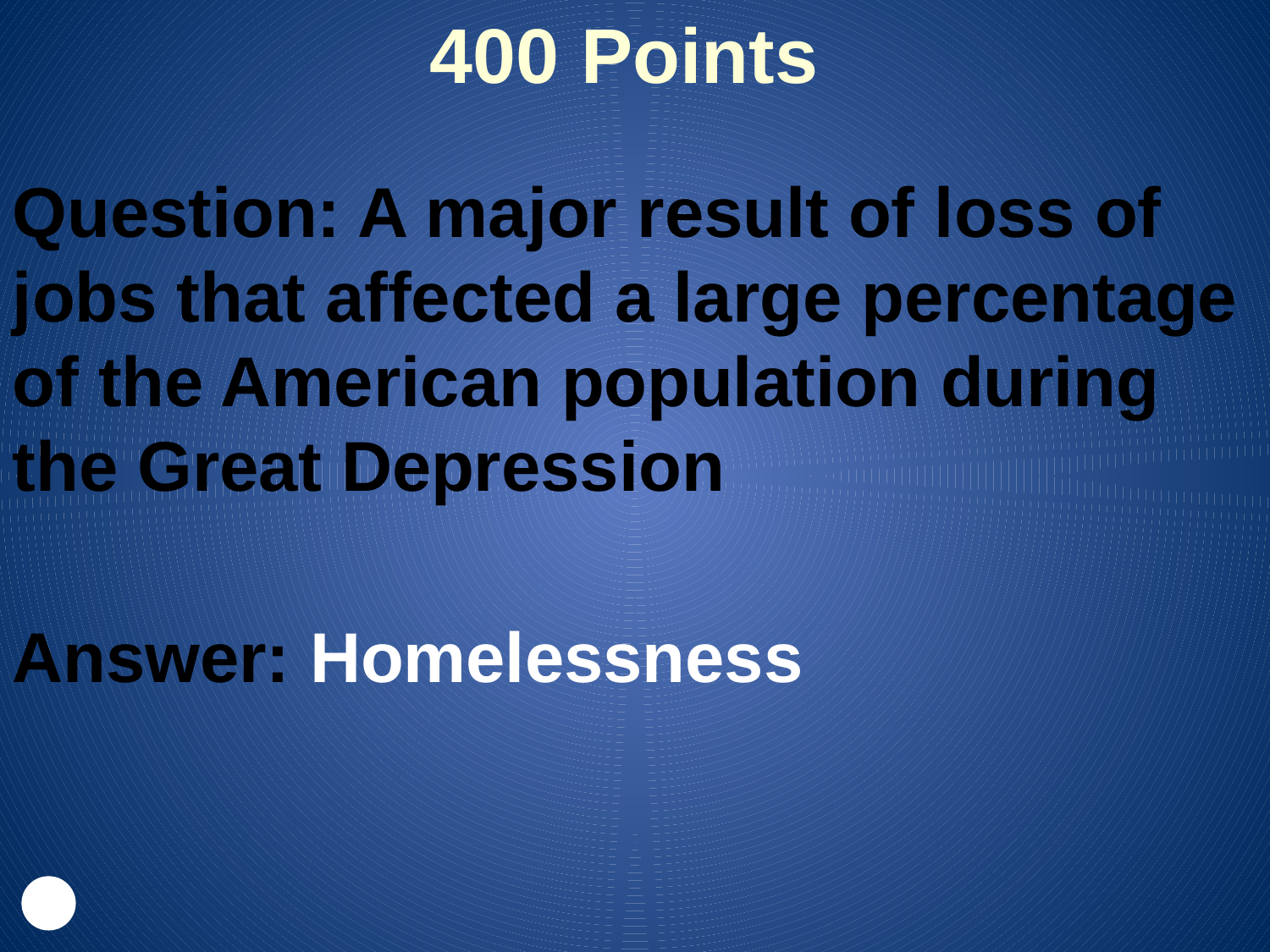

400 Points

Question: A major result of loss of jobs that affected a large percentage of the American population during the Great Depression

Answer: Homelessness